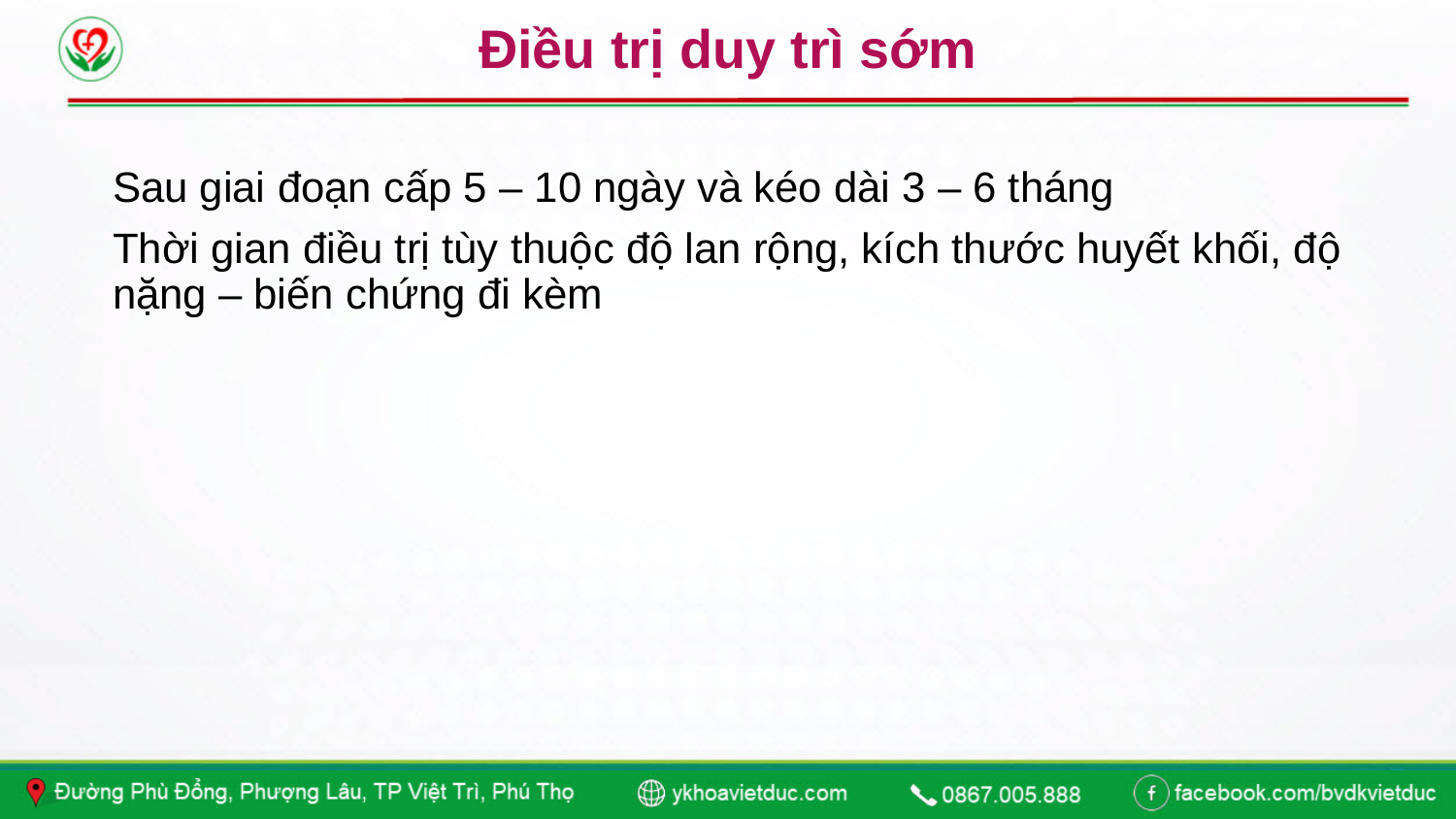

# Điều trị duy trì sớm
Sau giai đoạn cấp 5 – 10 ngày và kéo dài 3 – 6 tháng
Thời gian điều trị tùy thuộc độ lan rộng, kích thước huyết khối, độ nặng – biến chứng đi kèm